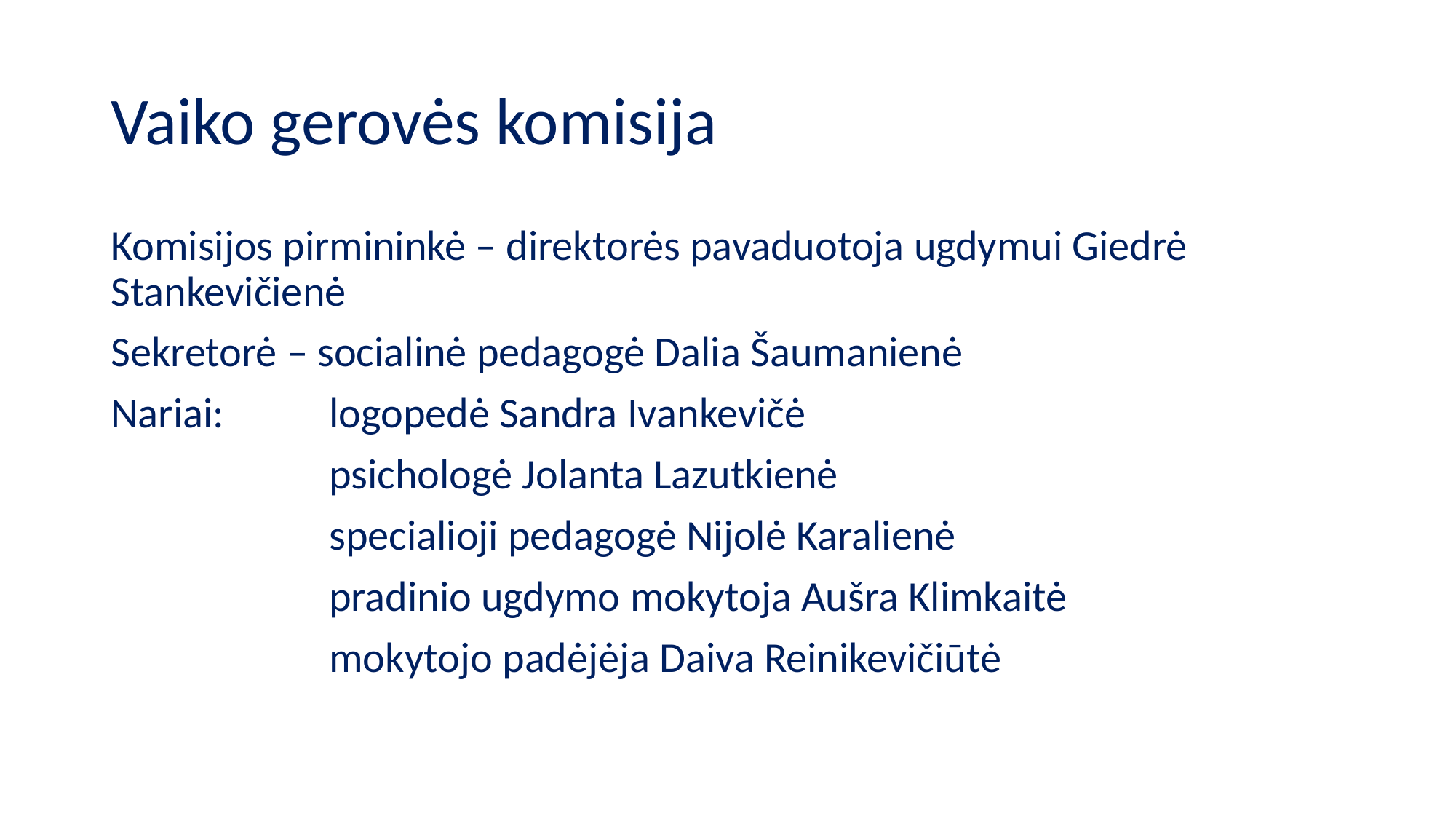

# Vaiko gerovės komisija
Komisijos pirmininkė – direktorės pavaduotoja ugdymui Giedrė Stankevičienė
Sekretorė – socialinė pedagogė Dalia Šaumanienė
Nariai: 	logopedė Sandra Ivankevičė
		psichologė Jolanta Lazutkienė
		specialioji pedagogė Nijolė Karalienė
		pradinio ugdymo mokytoja Aušra Klimkaitė
		mokytojo padėjėja Daiva Reinikevičiūtė